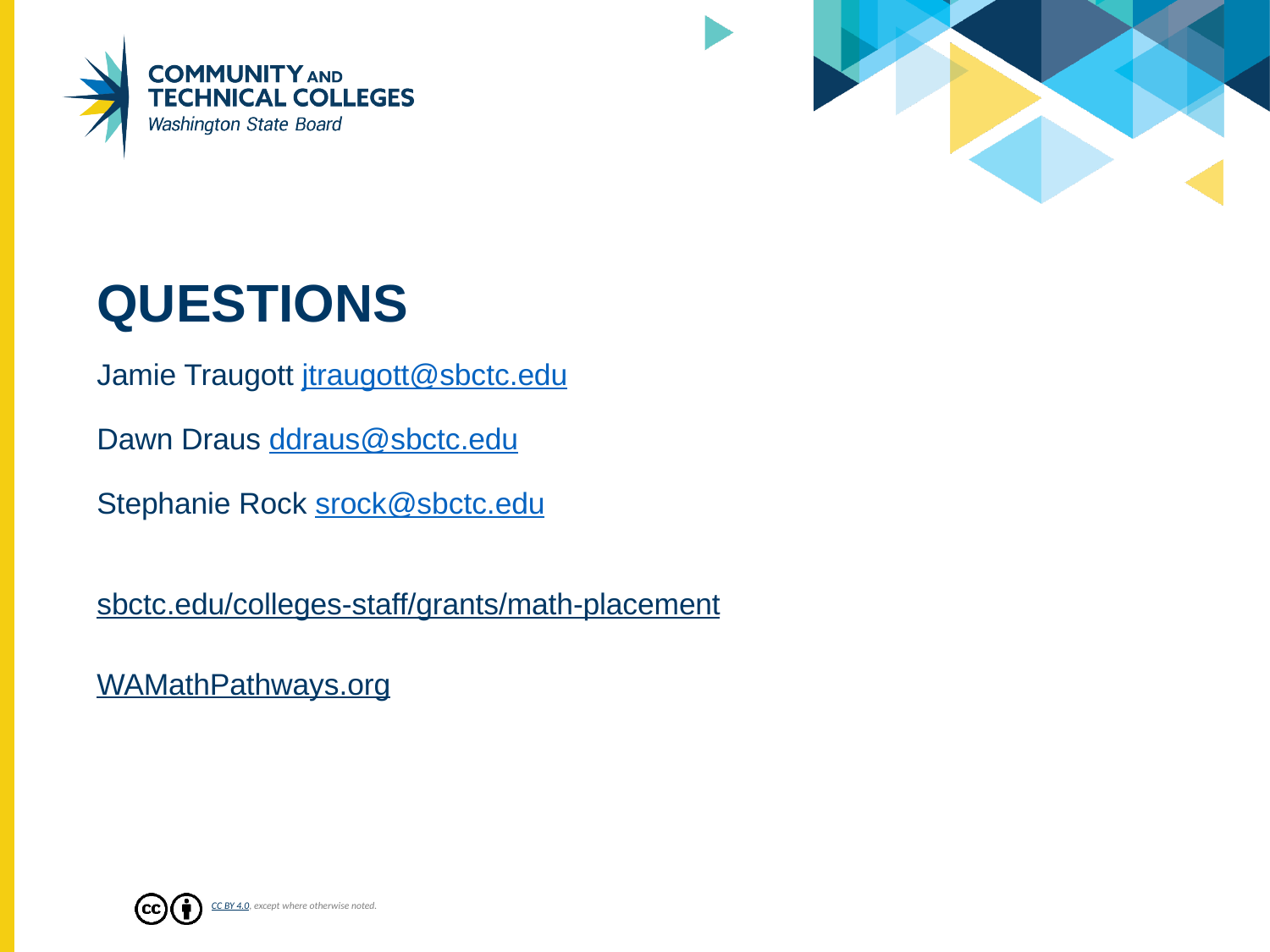

# QUESTIONS
Jamie Traugott jtraugott@sbctc.edu

Dawn Draus ddraus@sbctc.edu

Stephanie Rock srock@sbctc.edu

sbctc.edu/colleges-staff/grants/math-placement

WAMathPathways.org